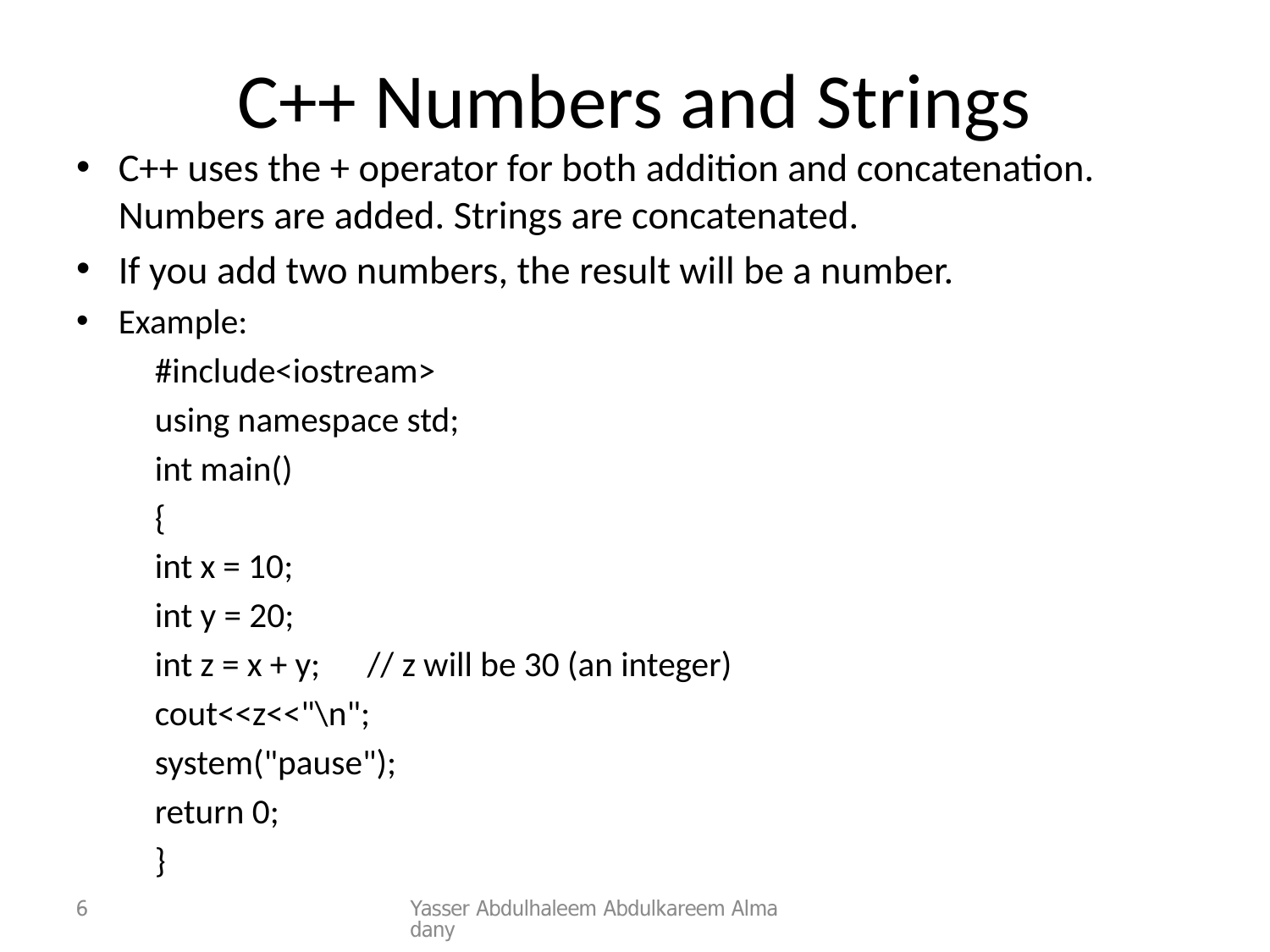

# C++ Numbers and Strings
C++ uses the + operator for both addition and concatenation. Numbers are added. Strings are concatenated.
If you add two numbers, the result will be a number.
Example:
	#include<iostream>
	using namespace std;
	int main()
	{
		int x = 10;
		int y = 20;
		int z = x + y;      // z will be 30 (an integer)
		cout<<z<<"\n";
		system("pause");
		return 0;
	}
6
Yasser Abdulhaleem Abdulkareem Almadany